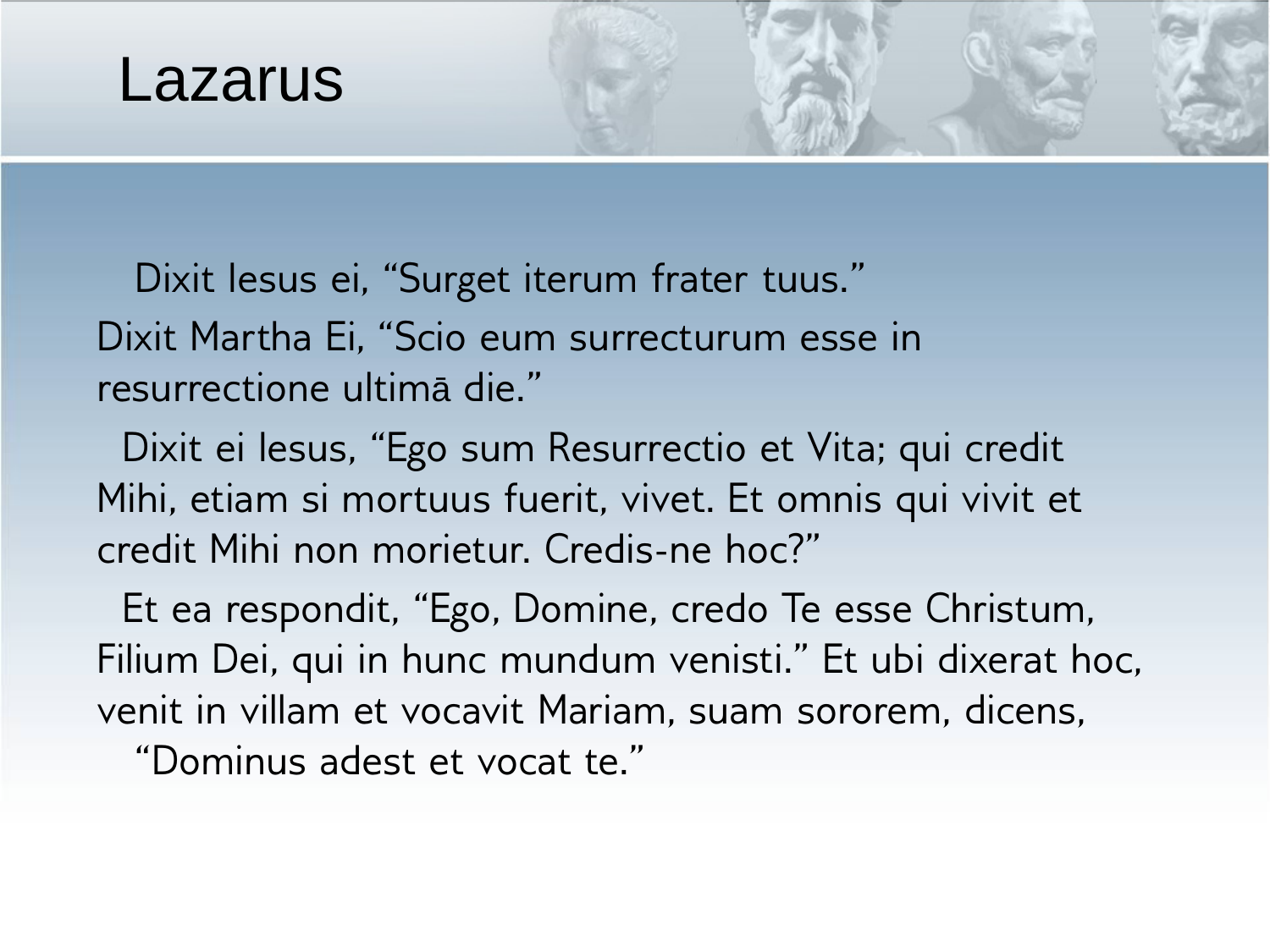

Lazarus
   Dixit Iesus ei, “Surget iterum frater tuus.”
Dixit Martha Ei, “Scio eum surrecturum esse in resurrectione ultimā die.”
  Dixit ei Iesus, “Ego sum Resurrectio et Vita; qui credit Mihi, etiam si mortuus fuerit, vivet. Et omnis qui vivit et credit Mihi non morietur. Credis-ne hoc?”
  Et ea respondit, “Ego, Domine, credo Te esse Christum, Filium Dei, qui in hunc mundum venisti.” Et ubi dixerat hoc, venit in villam et vocavit Mariam, suam sororem, dicens,
   “Dominus adest et vocat te.”